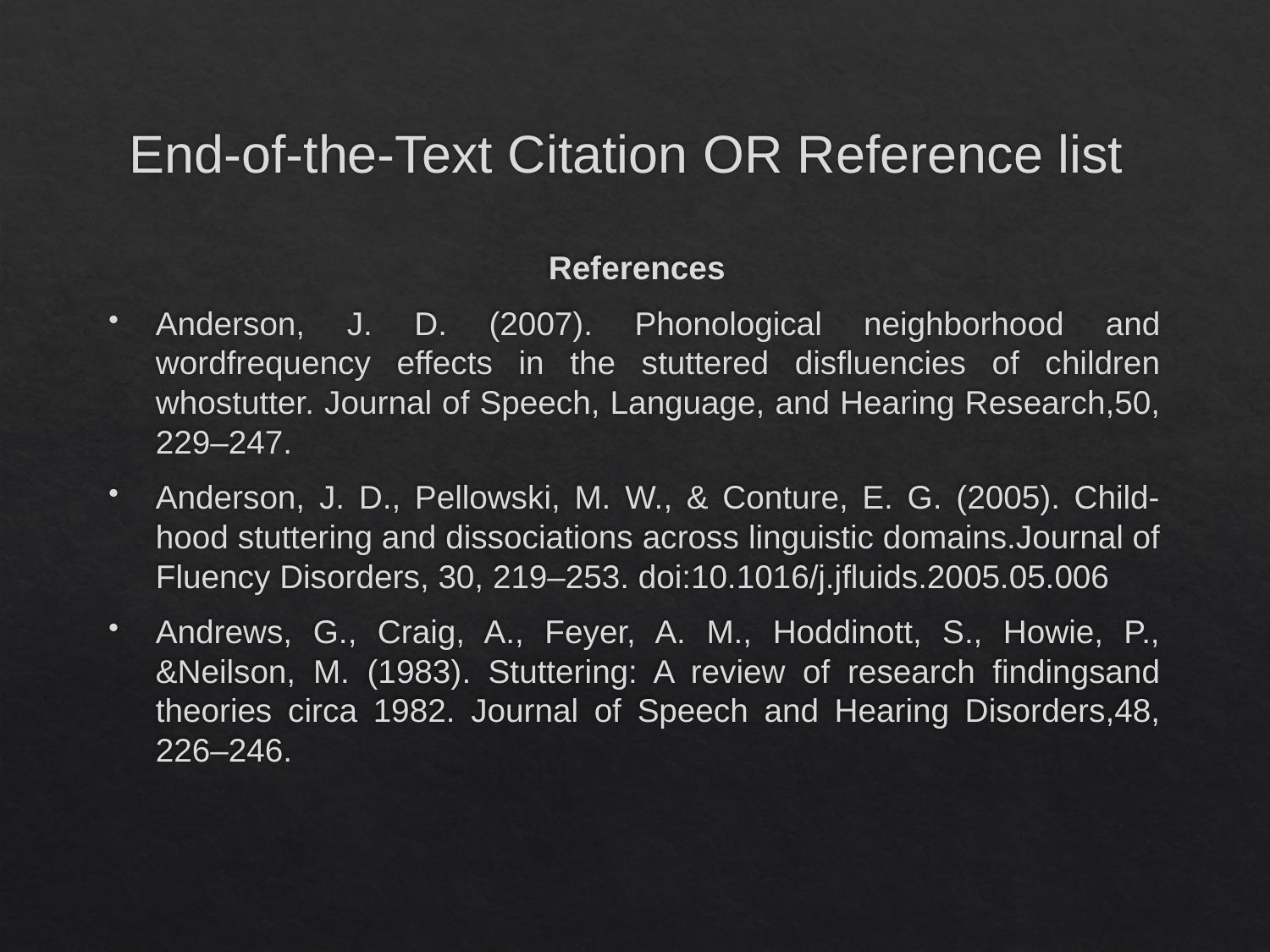

# End-of-the-Text Citation OR Reference list
References
Anderson, J. D. (2007). Phonological neighborhood and wordfrequency effects in the stuttered disfluencies of children whostutter. Journal of Speech, Language, and Hearing Research,50, 229–247.
Anderson, J. D., Pellowski, M. W., & Conture, E. G. (2005). Child-hood stuttering and dissociations across linguistic domains.Journal of Fluency Disorders, 30, 219–253. doi:10.1016/j.jfluids.2005.05.006
Andrews, G., Craig, A., Feyer, A. M., Hoddinott, S., Howie, P., &Neilson, M. (1983). Stuttering: A review of research findingsand theories circa 1982. Journal of Speech and Hearing Disorders,48, 226–246.